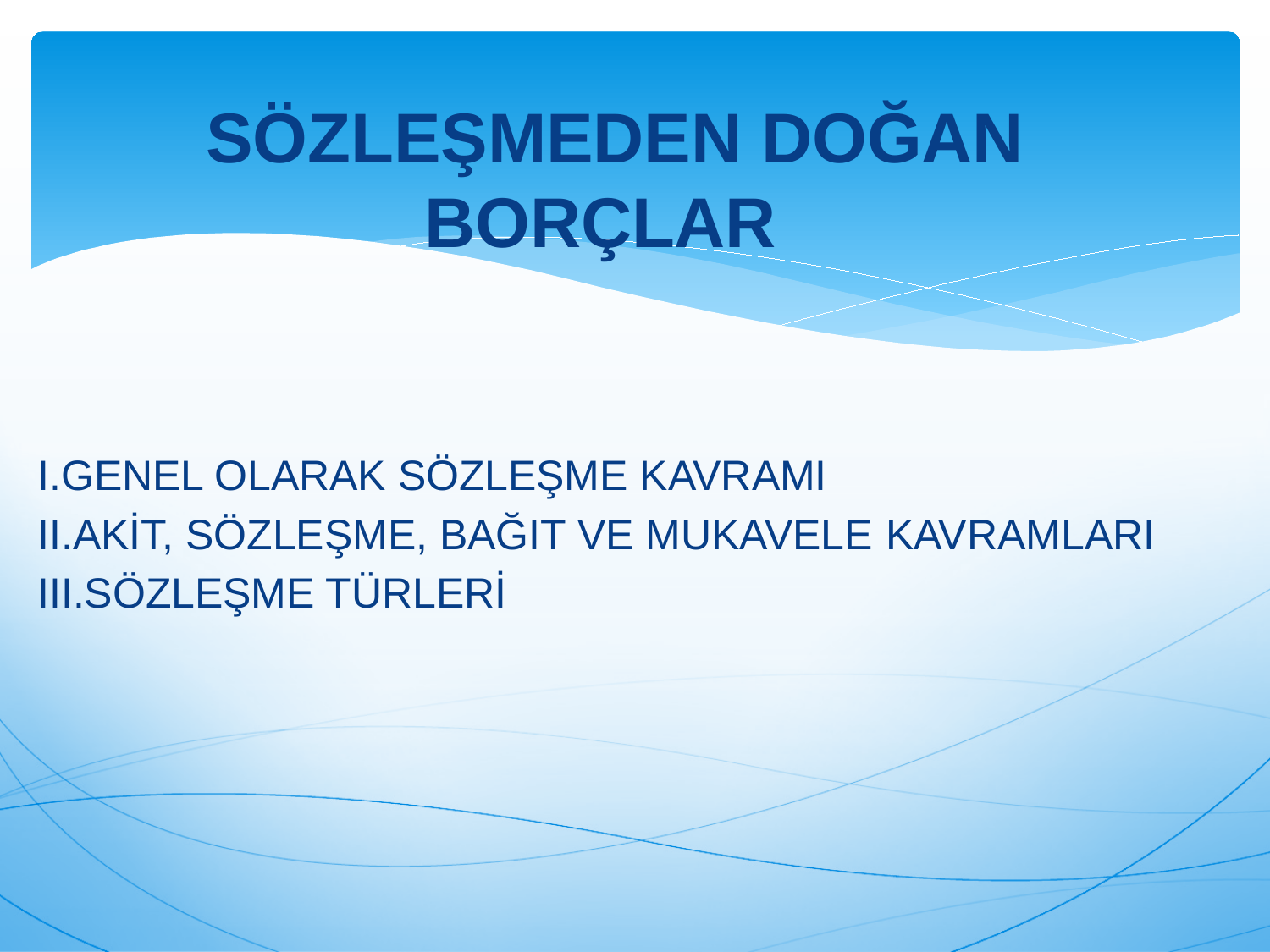

SÖZLEŞMEDEN DOĞAN BORÇLAR

I.GENEL OLARAK SÖZLEŞME KAVRAMI
II.AKİT, SÖZLEŞME, BAĞIT VE MUKAVELE KAVRAMLARI
III.SÖZLEŞME TÜRLERİ